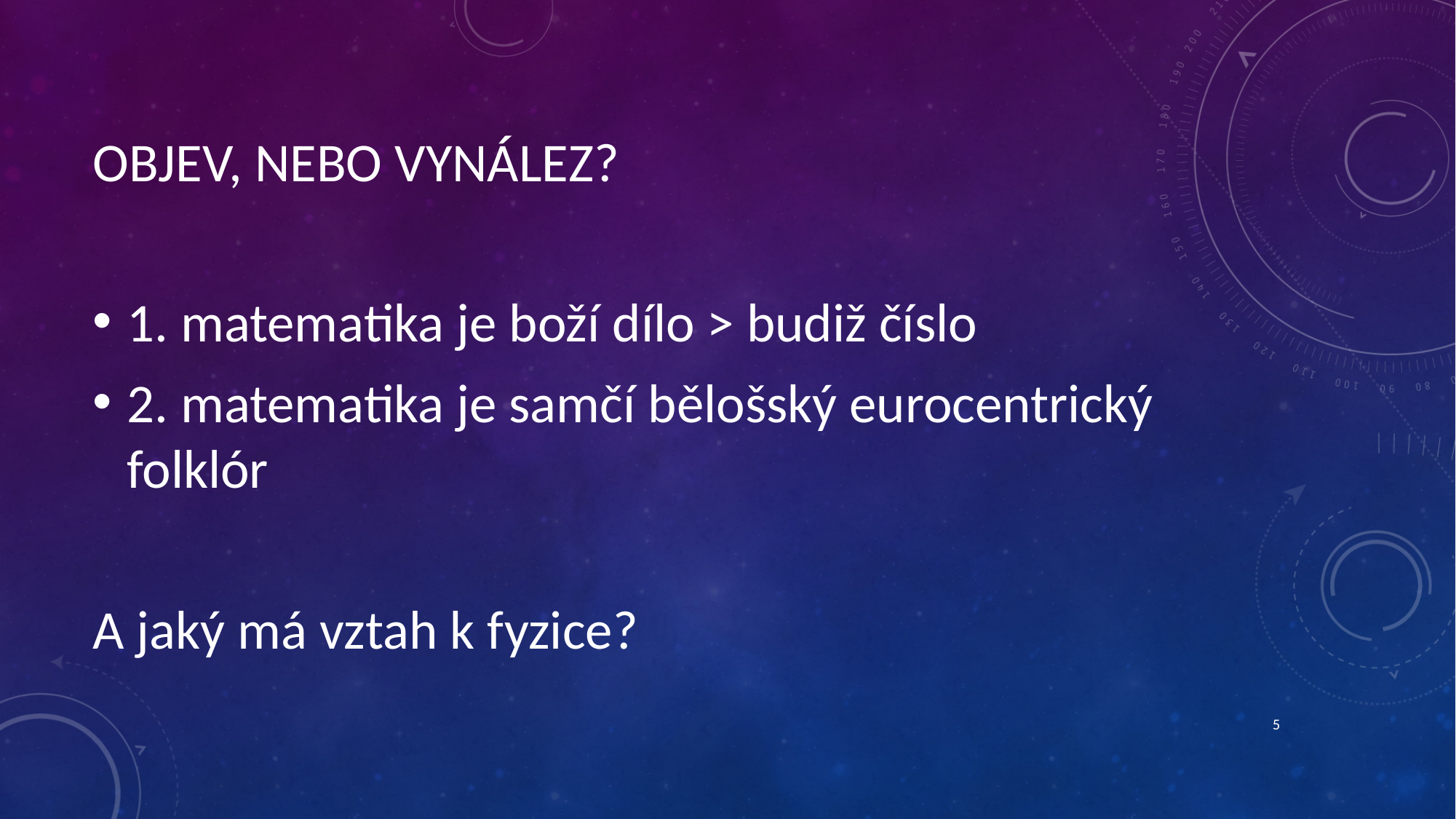

# Objev, nebo vynález?
1. matematika je boží dílo > budiž číslo
2. matematika je samčí bělošský eurocentrický folklór

A jaký má vztah k fyzice?
5